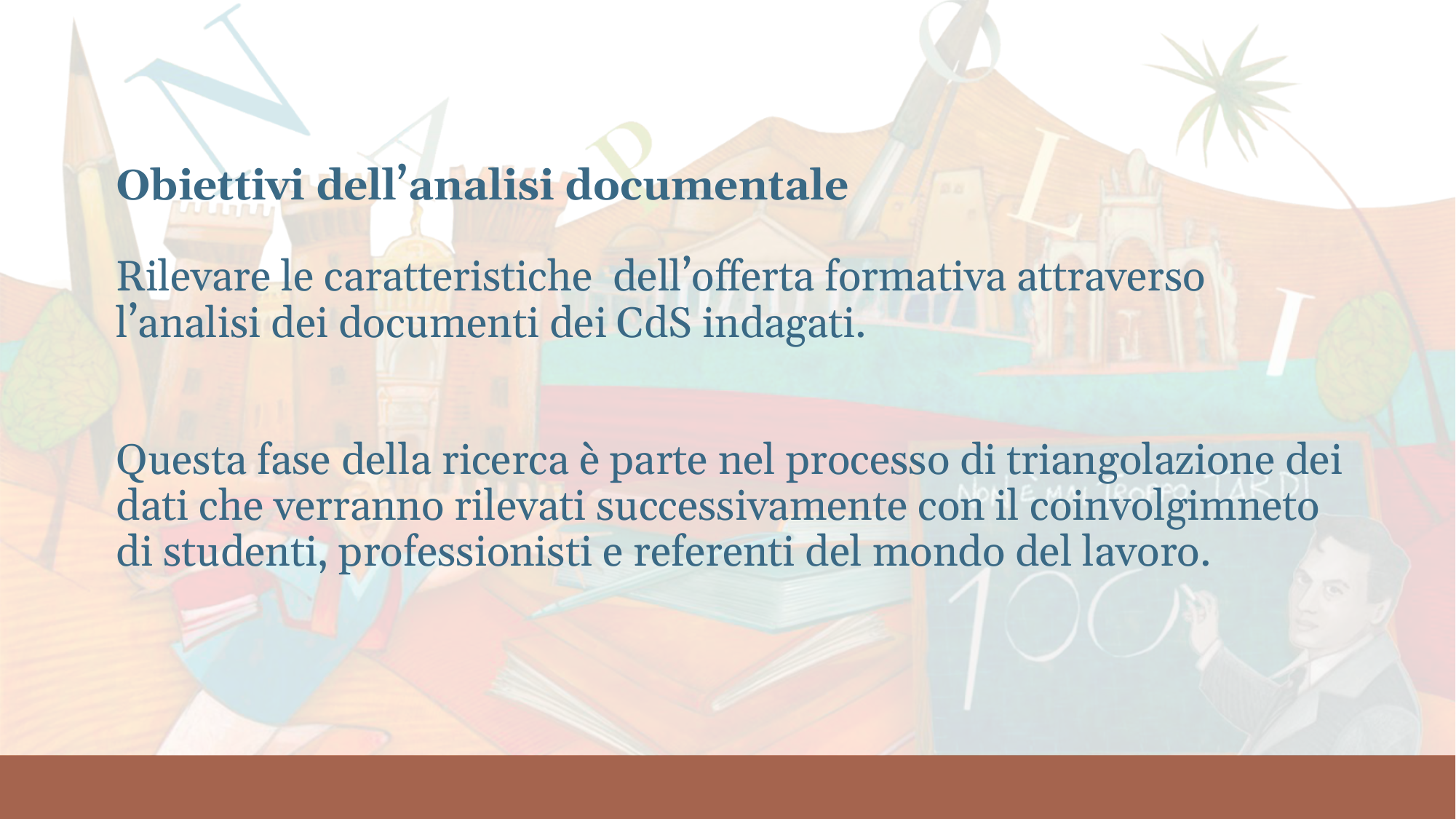

Obiettivi dell’analisi documentale

Rilevare le caratteristiche  dell’offerta formativa attraverso
l’analisi dei documenti dei CdS indagati.

Questa fase della ricerca è parte nel processo di triangolazione dei dati che verranno rilevati successivamente con il coinvolgimneto di studenti, professionisti e referenti del mondo del lavoro.